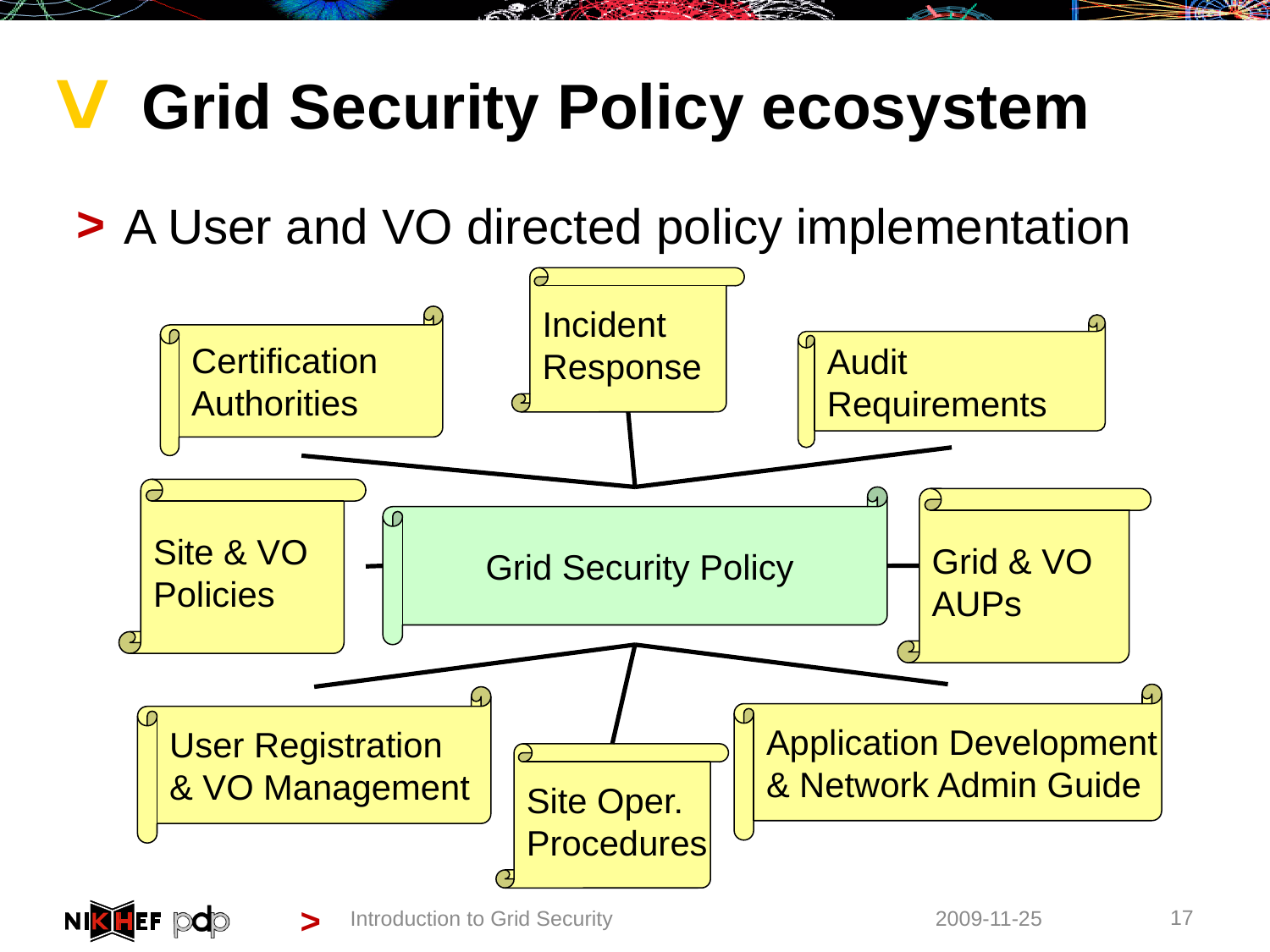

# Grid Security Policy ecosystem
A User and VO directed policy implementation
Incident
Response
Certification
Authorities
Audit
Requirements
Site & VO
Policies
Grid Security Policy
Grid & VO
AUPs
Application Development
& Network Admin Guide
User Registration
& VO Management
Site Oper.
Procedures
Introduction to Grid Security
2009-11-25
17